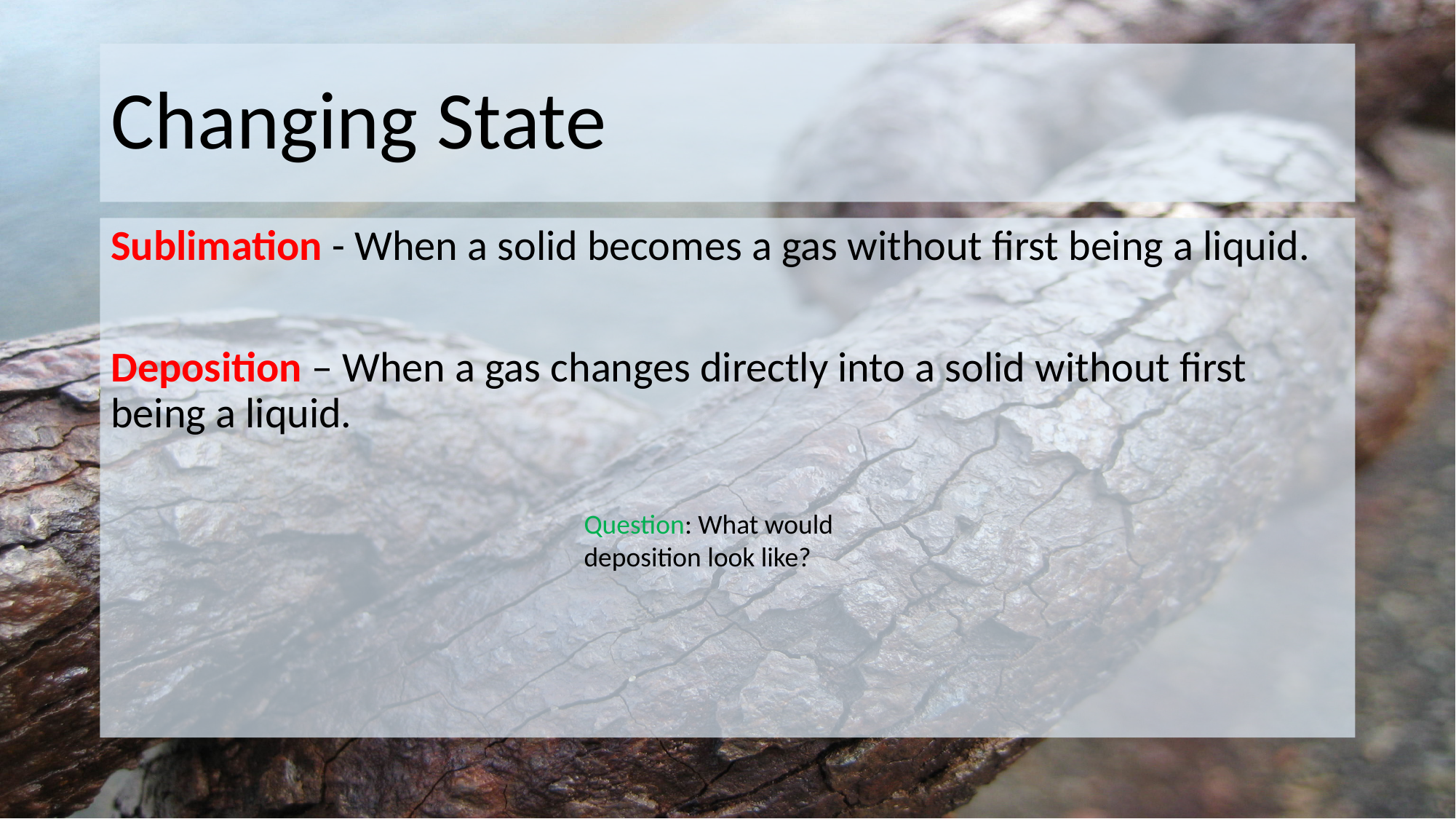

# Changing State
Sublimation - When a solid becomes a gas without first being a liquid.

Deposition – When a gas changes directly into a solid without first being a liquid.
Question: What would deposition look like?